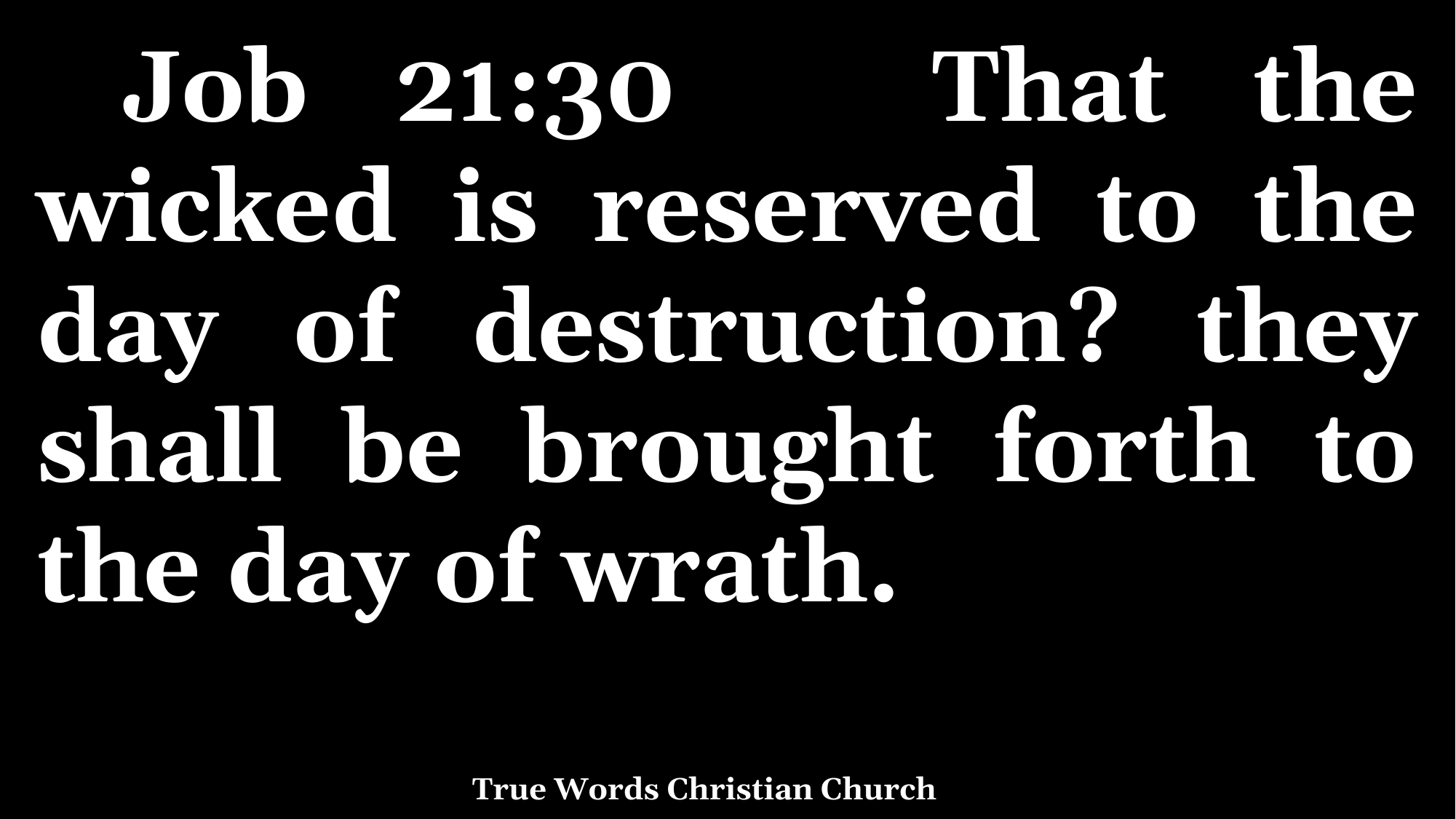

Job 21:30   That the wicked is reserved to the day of destruction? they shall be brought forth to the day of wrath.
True Words Christian Church